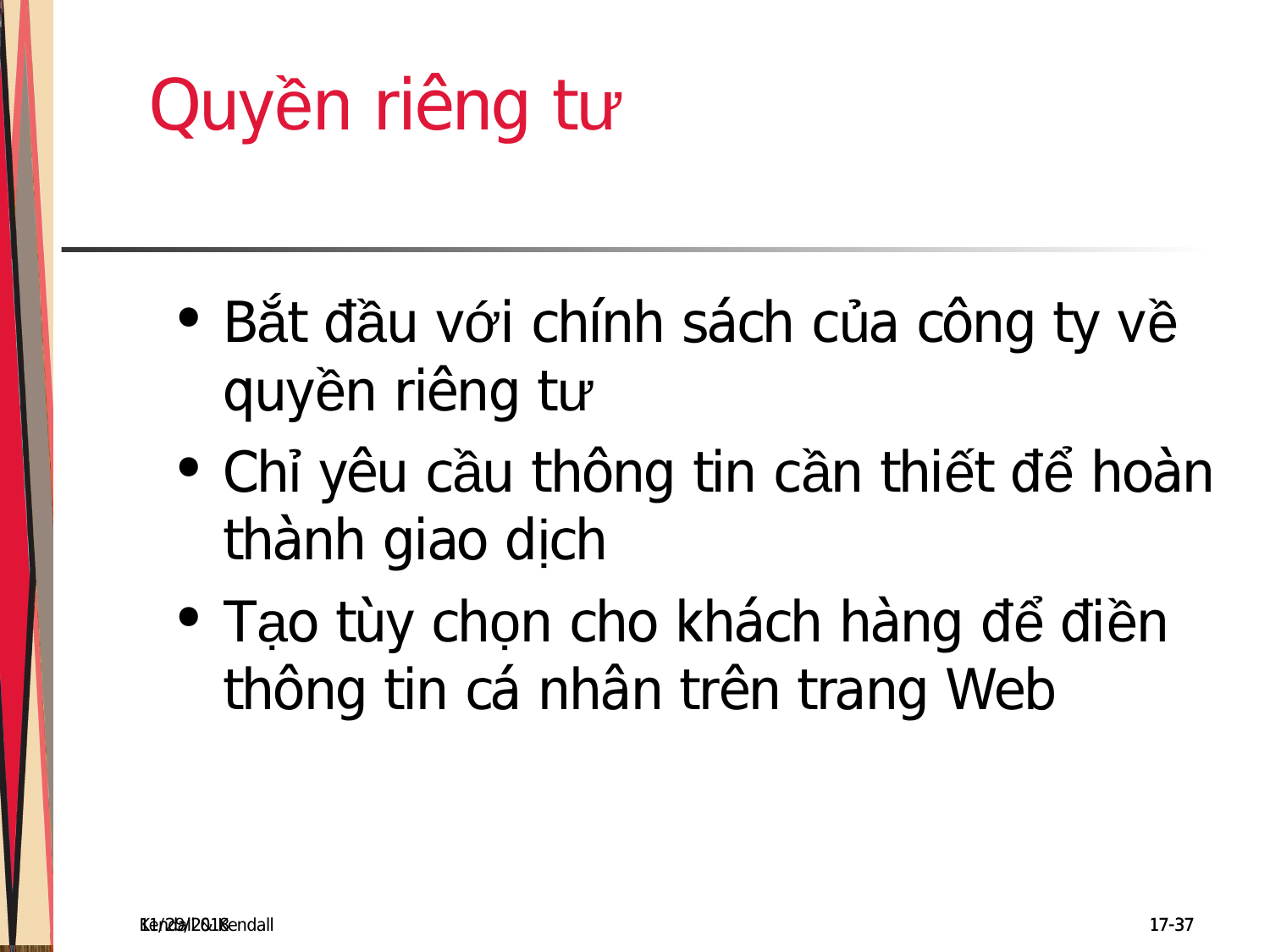

Quyền riêng tư
Bắt đầu với chính sách của công ty về quyền riêng tư
Chỉ yêu cầu thông tin cần thiết để hoàn thành giao dịch
Tạo tùy chọn cho khách hàng để điền thông tin cá nhân trên trang Web
Kendall & Kendall
11/29/2018
17-37
17-37